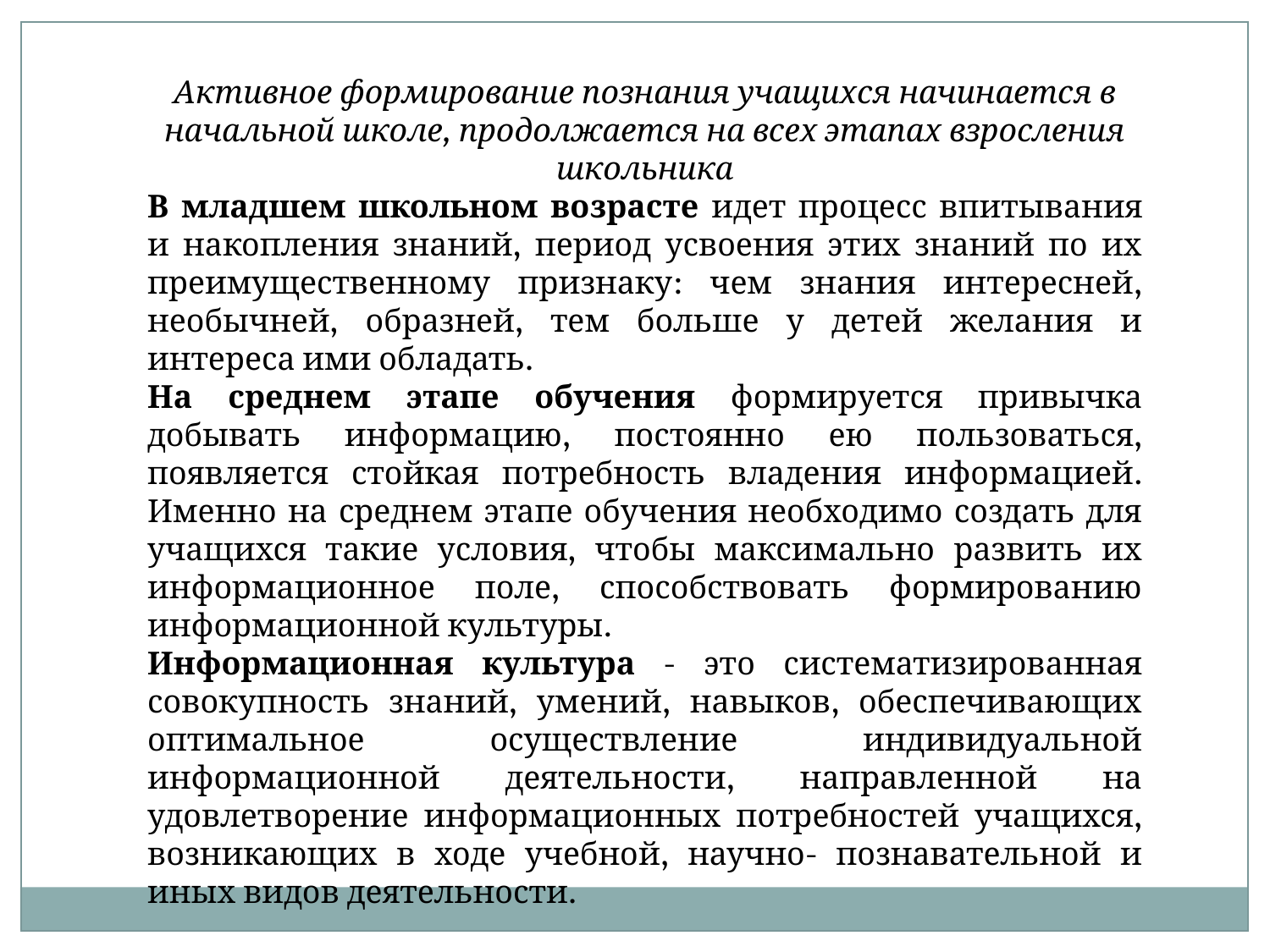

Активное формирование познания учащихся начинается в начальной школе, продолжается на всех этапах взросления школьника
В младшем школьном возрасте идет процесс впитывания и накопления знаний, период усвоения этих знаний по их преимущественному признаку: чем знания интересней, необычней, образней, тем больше у детей желания и интереса ими обладать.
На среднем этапе обучения формируется привычка добывать информацию, постоянно ею пользоваться, появляется стойкая потребность владения информацией. Именно на среднем этапе обучения необходимо создать для учащихся такие условия, чтобы максимально развить их информационное поле, способствовать формированию информационной культуры.
Информационная культура - это систематизированная совокупность знаний, умений, навыков, обеспечивающих оптимальное осуществление индивидуальной информационной деятельности, направленной на удовлетворение информационных потребностей учащихся, возникающих в ходе учебной, научно- познавательной и иных видов деятельности.